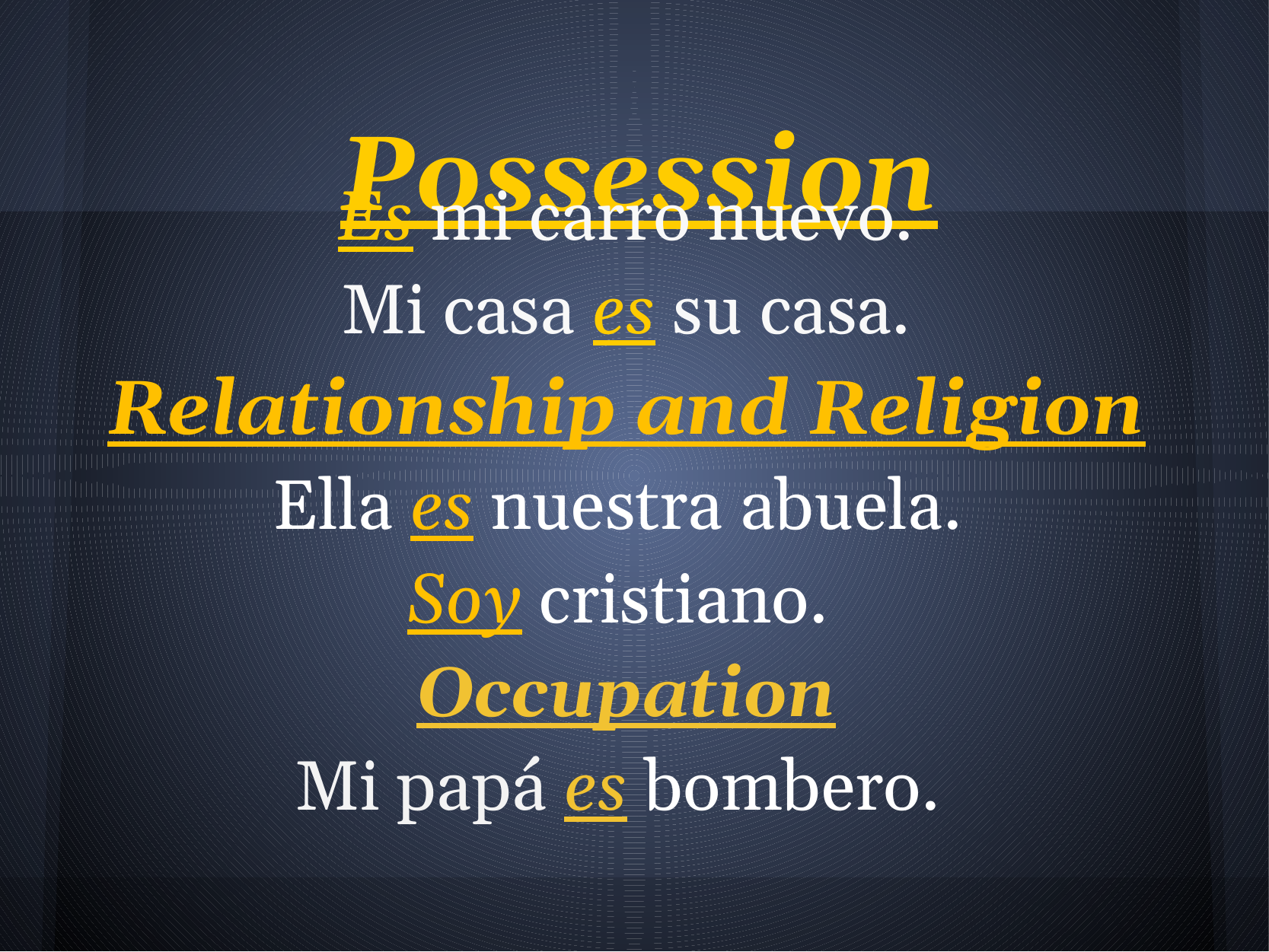

Possession
Es mi carro nuevo.
Mi casa es su casa.
Relationship and Religion
Ella es nuestra abuela.
Soy cristiano.
Occupation
Mi papá es bombero.